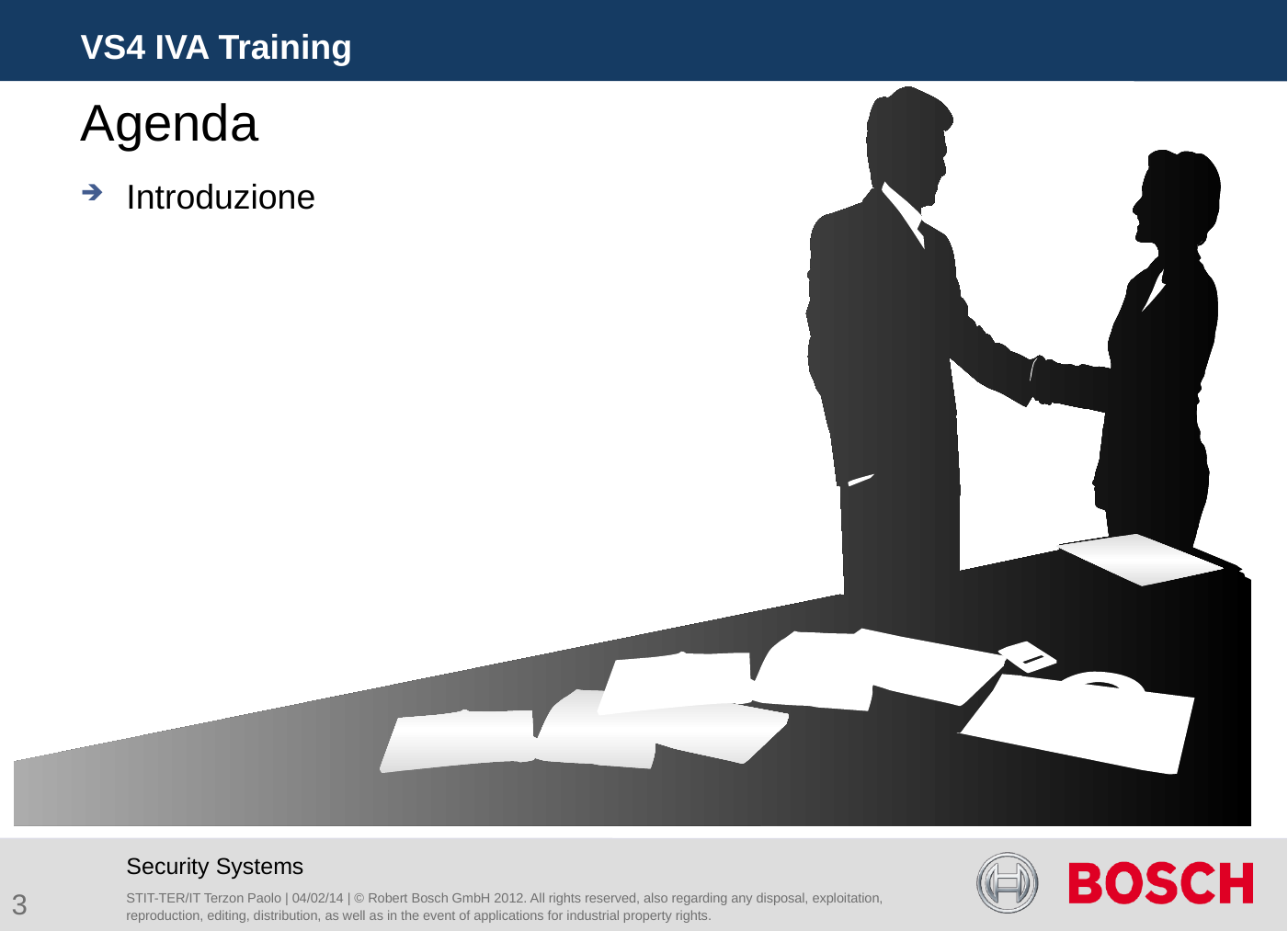

VS4 IVA Training

# Agenda

Introduzione

Security Systems
3
STIT-TER/IT Terzon Paolo | 04/02/14 | © Robert Bosch GmbH 2012. All rights reserved, also regarding any disposal, exploitation, reproduction, editing, distribution, as well as in the event of applications for industrial property rights.